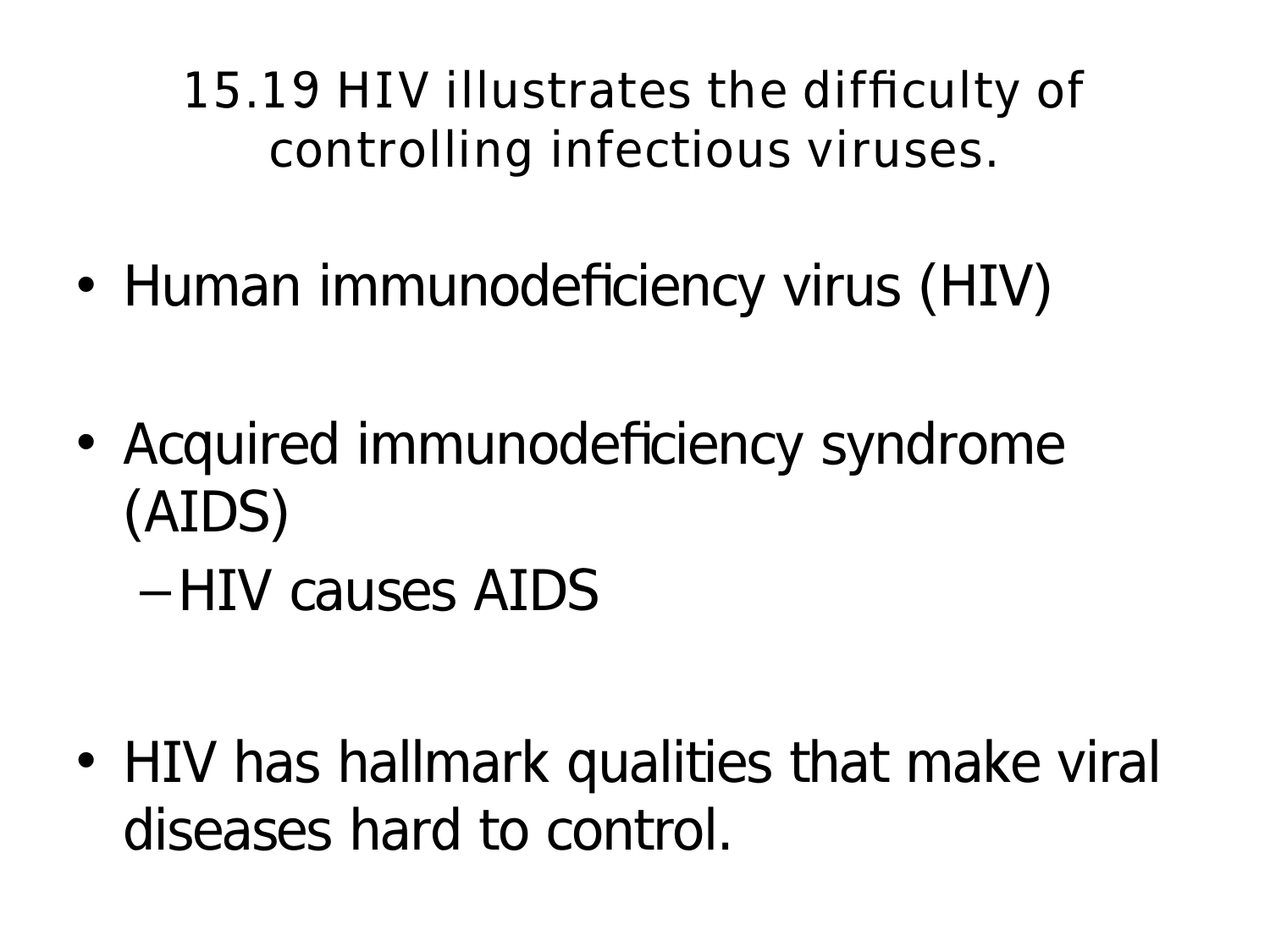

# 15.19 HIV illustrates the difficulty of controlling infectious viruses.
Human immunodeficiency virus (HIV)

Acquired immunodeficiency syndrome (AIDS)
HIV causes AIDS

HIV has hallmark qualities that make viral diseases hard to control.